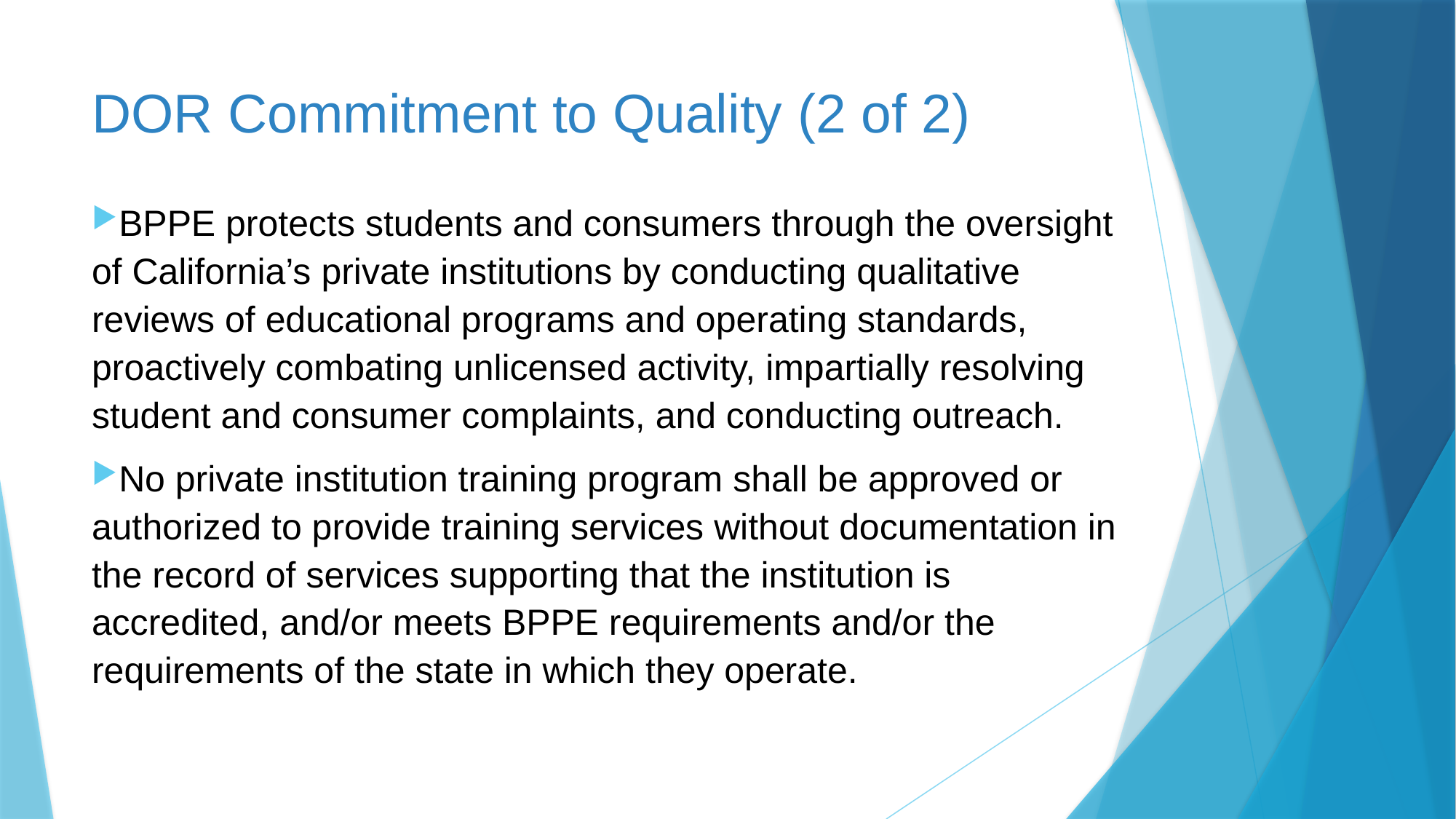

# DOR Commitment to Quality (2 of 2)
BPPE protects students and consumers through the oversight of California’s private institutions by conducting qualitative reviews of educational programs and operating standards, proactively combating unlicensed activity, impartially resolving student and consumer complaints, and conducting outreach.
No private institution training program shall be approved or authorized to provide training services without documentation in the record of services supporting that the institution is accredited, and/or meets BPPE requirements and/or the requirements of the state in which they operate.